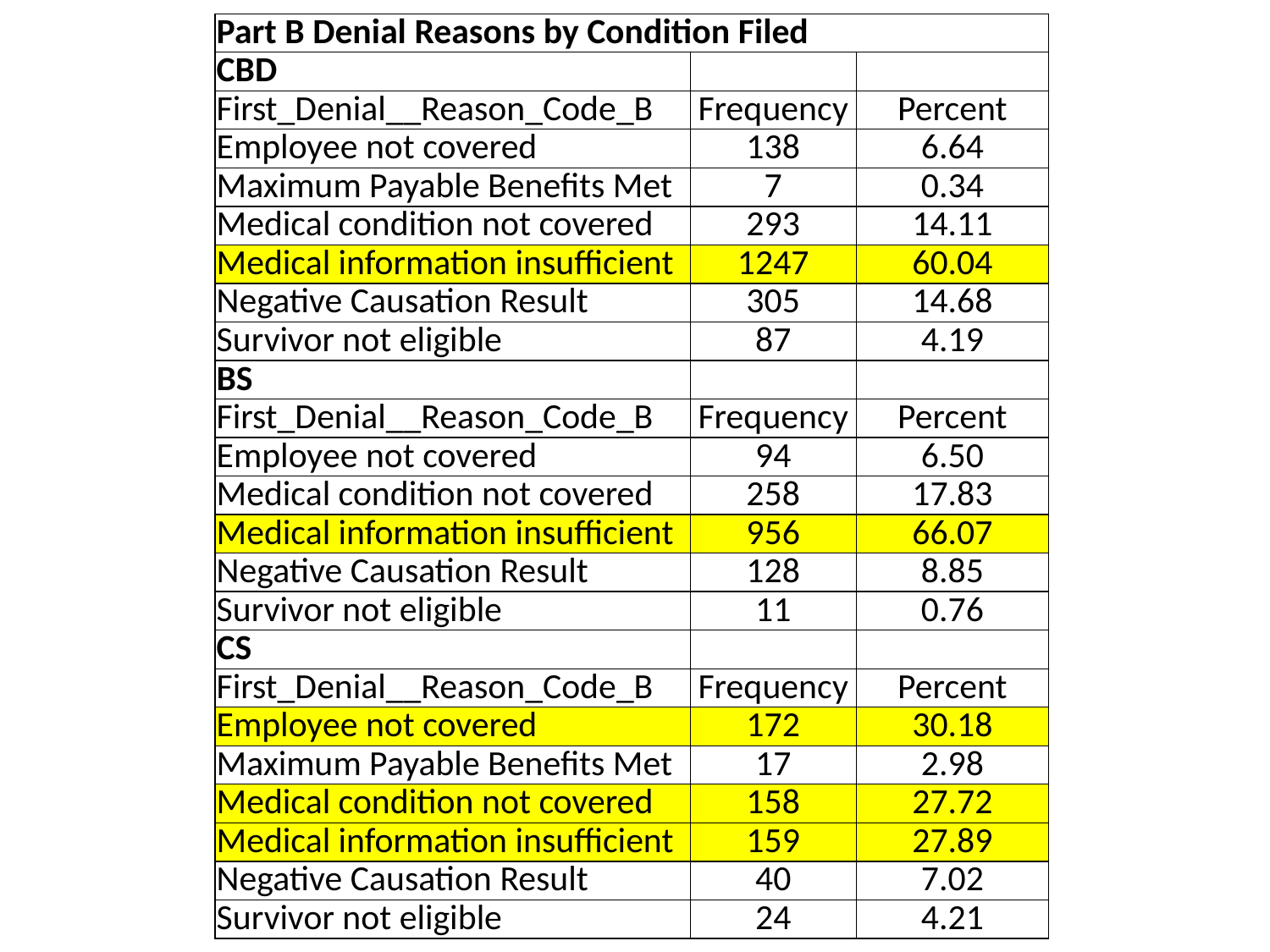

| Part B Denial Reasons by Condition Filed |  |  |
| --- | --- | --- |
| CBD |  |  |
| First\_Denial\_\_Reason\_Code\_B | Frequency | Percent |
| Employee not covered | 138 | 6.64 |
| Maximum Payable Benefits Met | 7 | 0.34 |
| Medical condition not covered | 293 | 14.11 |
| Medical information insufficient | 1247 | 60.04 |
| Negative Causation Result | 305 | 14.68 |
| Survivor not eligible | 87 | 4.19 |
| BS |  |  |
| First\_Denial\_\_Reason\_Code\_B | Frequency | Percent |
| Employee not covered | 94 | 6.50 |
| Medical condition not covered | 258 | 17.83 |
| Medical information insufficient | 956 | 66.07 |
| Negative Causation Result | 128 | 8.85 |
| Survivor not eligible | 11 | 0.76 |
| CS |  |  |
| First\_Denial\_\_Reason\_Code\_B | Frequency | Percent |
| Employee not covered | 172 | 30.18 |
| Maximum Payable Benefits Met | 17 | 2.98 |
| Medical condition not covered | 158 | 27.72 |
| Medical information insufficient | 159 | 27.89 |
| Negative Causation Result | 40 | 7.02 |
| Survivor not eligible | 24 | 4.21 |